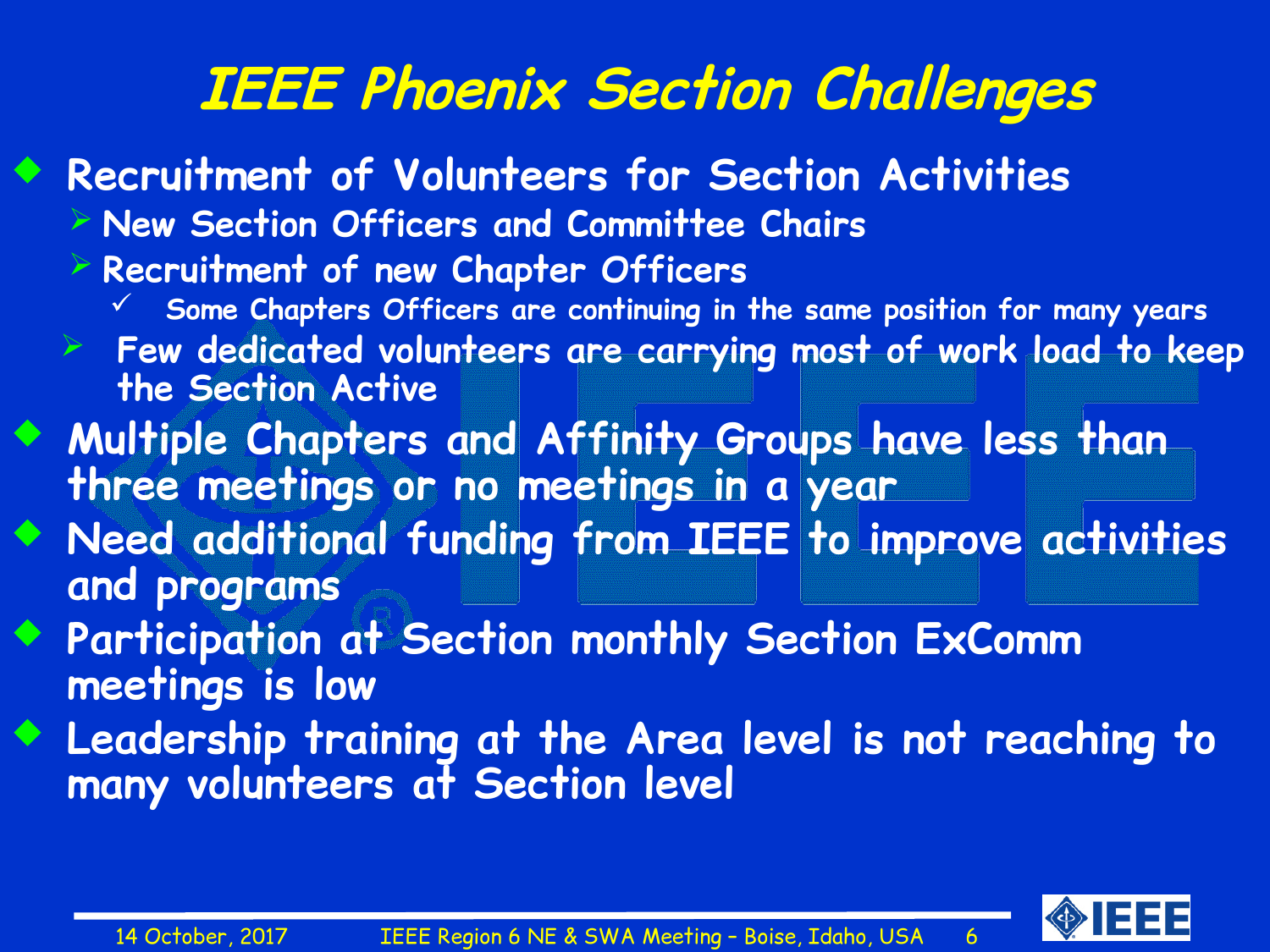

IEEE Phoenix Section Challenges
Recruitment of Volunteers for Section Activities
New Section Officers and Committee Chairs
Recruitment of new Chapter Officers
Some Chapters Officers are continuing in the same position for many years
Few dedicated volunteers are carrying most of work load to keep the Section Active
Multiple Chapters and Affinity Groups have less than three meetings or no meetings in a year
Need additional funding from IEEE to improve activities and programs
Participation at Section monthly Section ExComm meetings is low
Leadership training at the Area level is not reaching to many volunteers at Section level